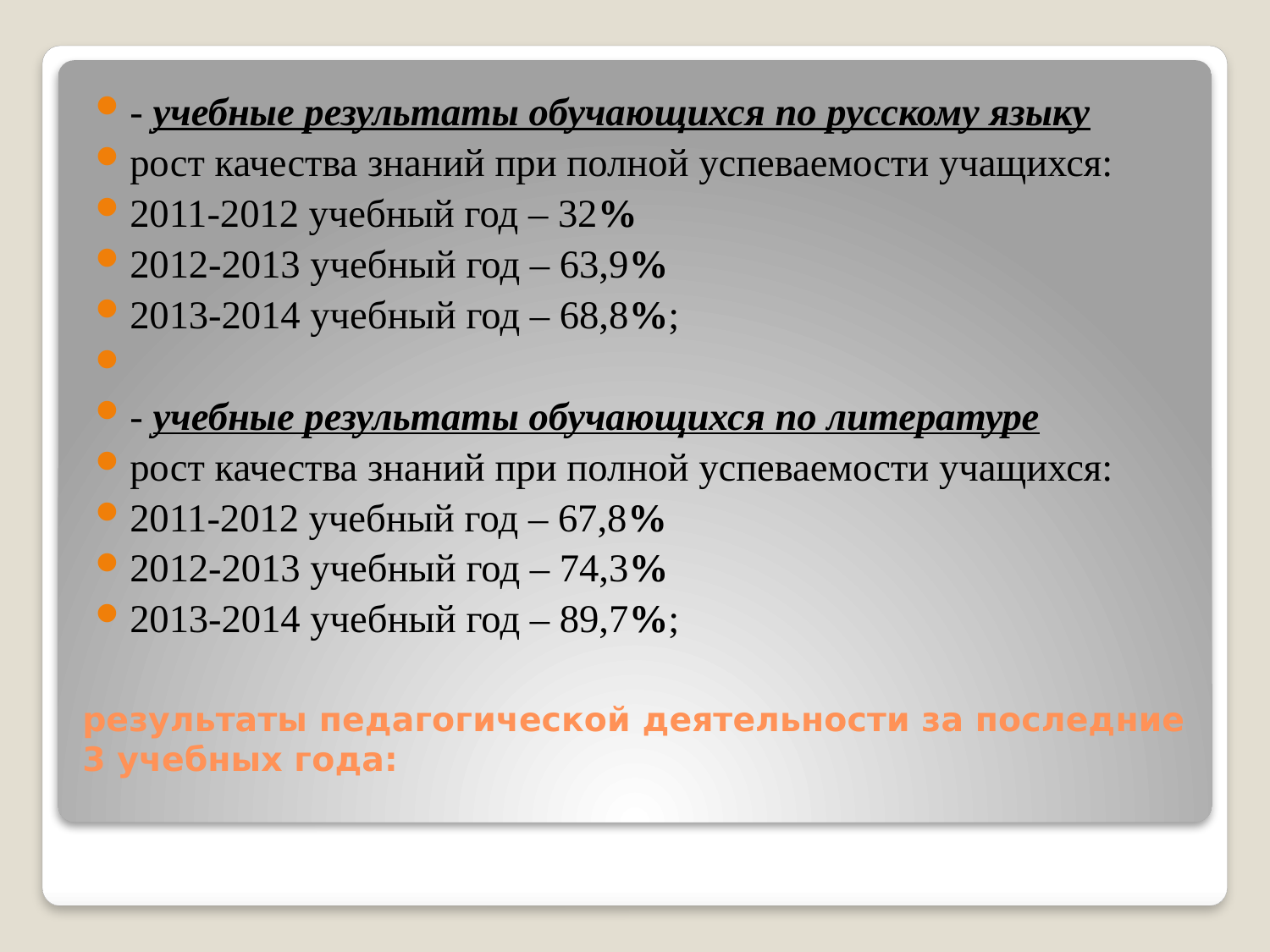

- учебные результаты обучающихся по русскому языку
рост качества знаний при полной успеваемости учащихся:
2011-2012 учебный год – 32%
2012-2013 учебный год – 63,9%
2013-2014 учебный год – 68,8%;

- учебные результаты обучающихся по литературе
рост качества знаний при полной успеваемости учащихся:
2011-2012 учебный год – 67,8%
2012-2013 учебный год – 74,3%
2013-2014 учебный год – 89,7%;

# результаты педагогической деятельности за последние 3 учебных года: